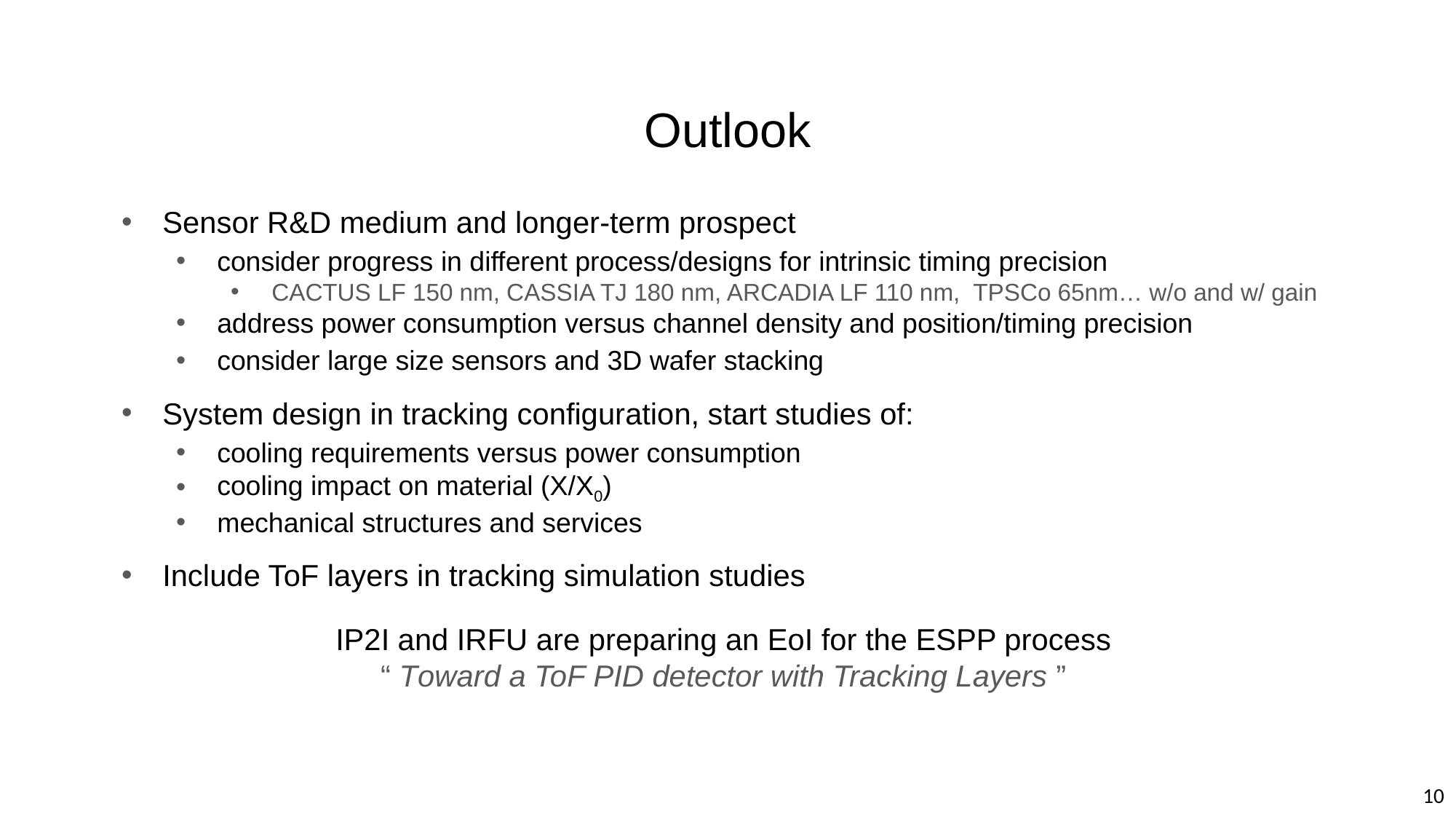

Outlook
Sensor R&D medium and longer-term prospect
consider progress in different process/designs for intrinsic timing precision
CACTUS LF 150 nm, CASSIA TJ 180 nm, ARCADIA LF 110 nm,  TPSCo 65nm… w/o and w/ gain
address power consumption versus channel density and position/timing precision
consider large size sensors and 3D wafer stacking
System design in tracking configuration, start studies of:
cooling requirements versus power consumption
cooling impact on material (X/X0)
mechanical structures and services
Include ToF layers in tracking simulation studies
IP2I and IRFU are preparing an EoI for the ESPP process
“ Toward a ToF PID detector with Tracking Layers ”
10